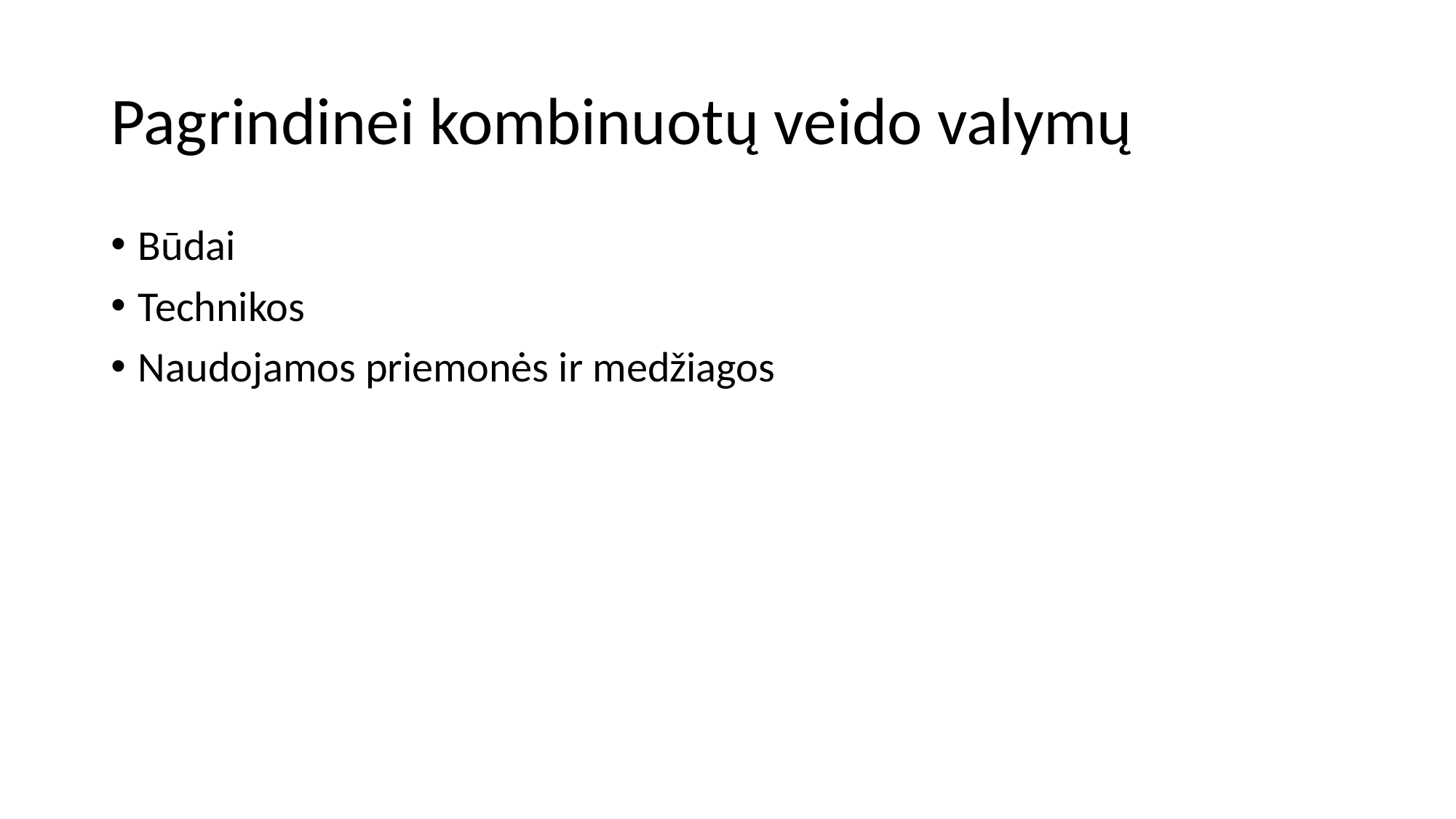

# Pagrindinei kombinuotų veido valymų
Būdai
Technikos
Naudojamos priemonės ir medžiagos